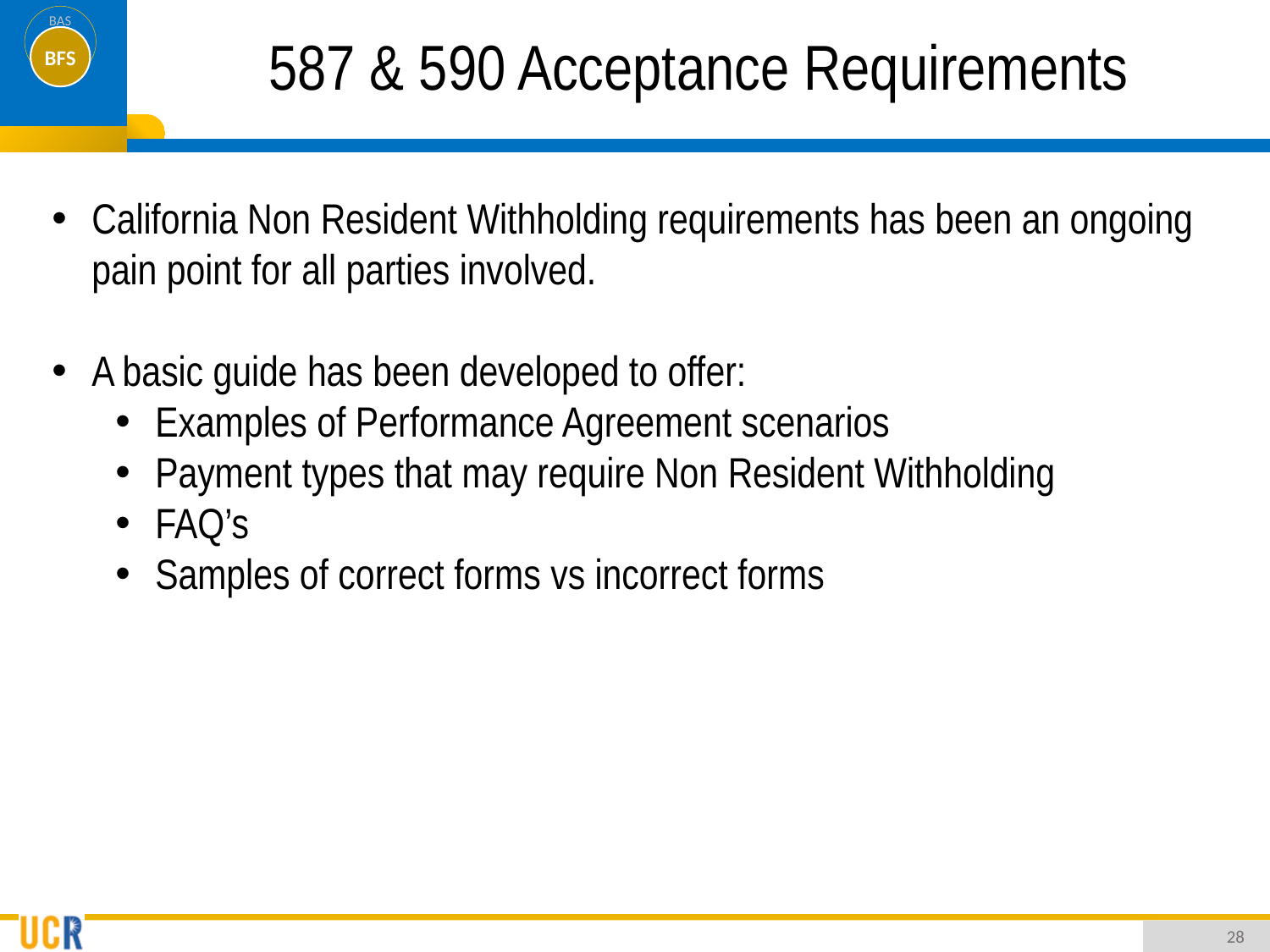

# 587 & 590 Acceptance Requirements
California Non Resident Withholding requirements has been an ongoing pain point for all parties involved.

A basic guide has been developed to offer:
Examples of Performance Agreement scenarios
Payment types that may require Non Resident Withholding
FAQ’s
Samples of correct forms vs incorrect forms
28